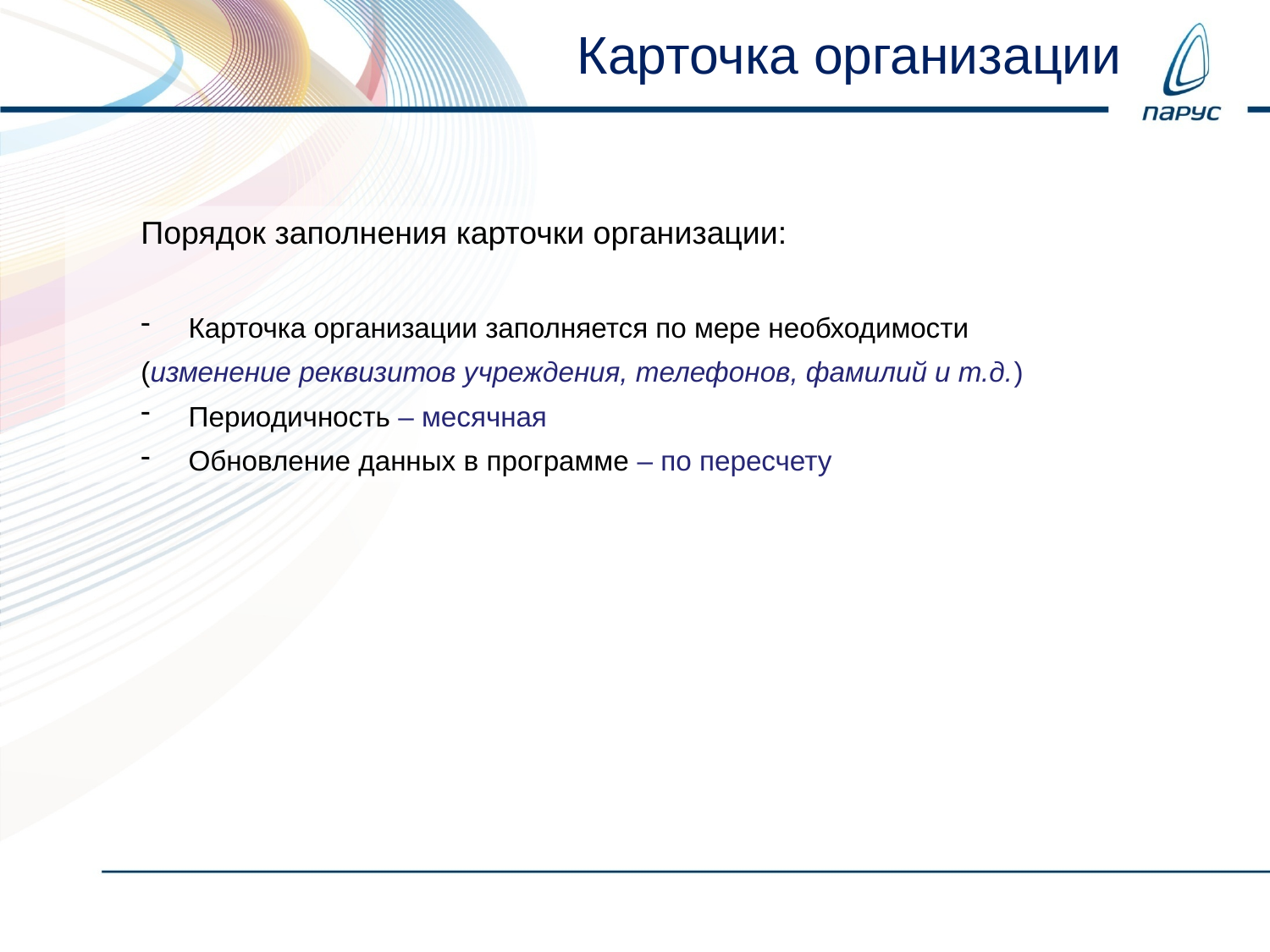

Карточка организации
Порядок заполнения карточки организации:

Карточка организации заполняется по мере необходимости
(изменение реквизитов учреждения, телефонов, фамилий и т.д.)
Периодичность – месячная
Обновление данных в программе – по пересчету